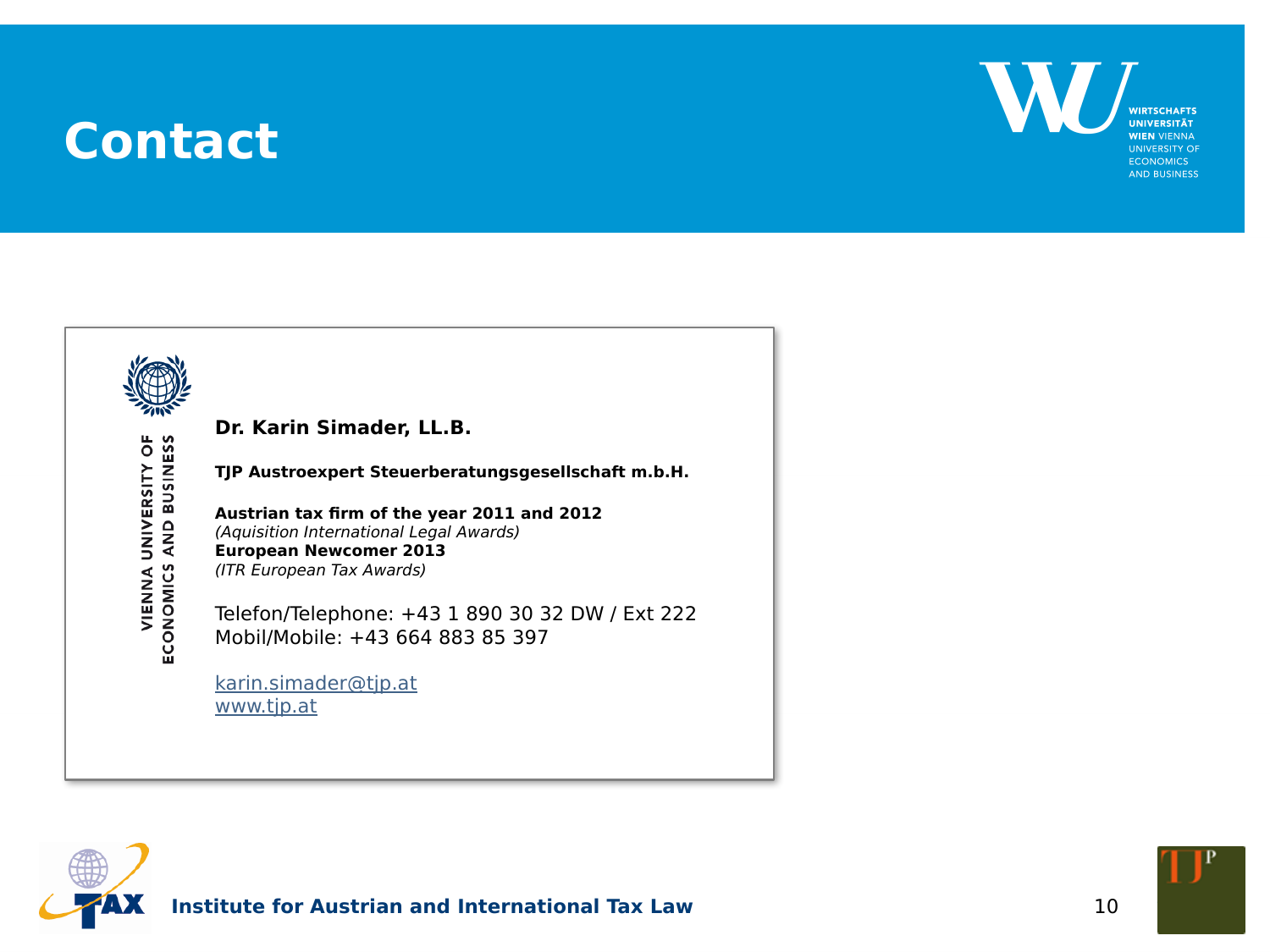

# Contact

Dr. Karin Simader, LL.B.

TJP Austroexpert Steuerberatungsgesellschaft m.b.H.

Austrian tax firm of the year 2011 and 2012
(Aquisition International Legal Awards)
European Newcomer 2013
(ITR European Tax Awards)

Telefon/Telephone: +43 1 890 30 32 DW / Ext 222
Mobil/Mobile: +43 664 883 85 397

karin.simader@tjp.at
www.tjp.at